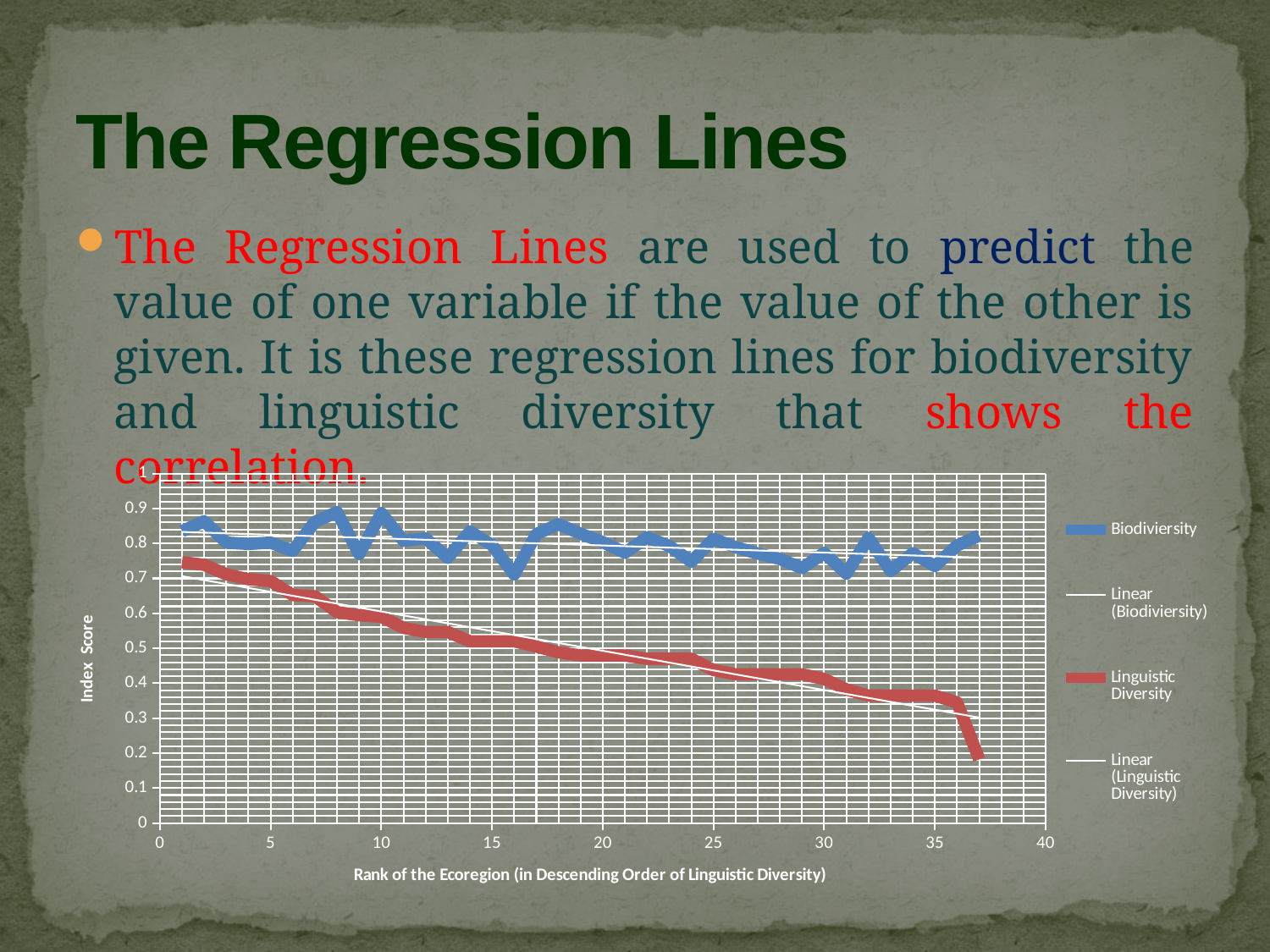

# The Regression Lines
The Regression Lines are used to predict the value of one variable if the value of the other is given. It is these regression lines for biodiversity and linguistic diversity that shows the correlation.

### Chart

| Category | Biodiviersity | Linguistic Diversity |
|---|---|---|